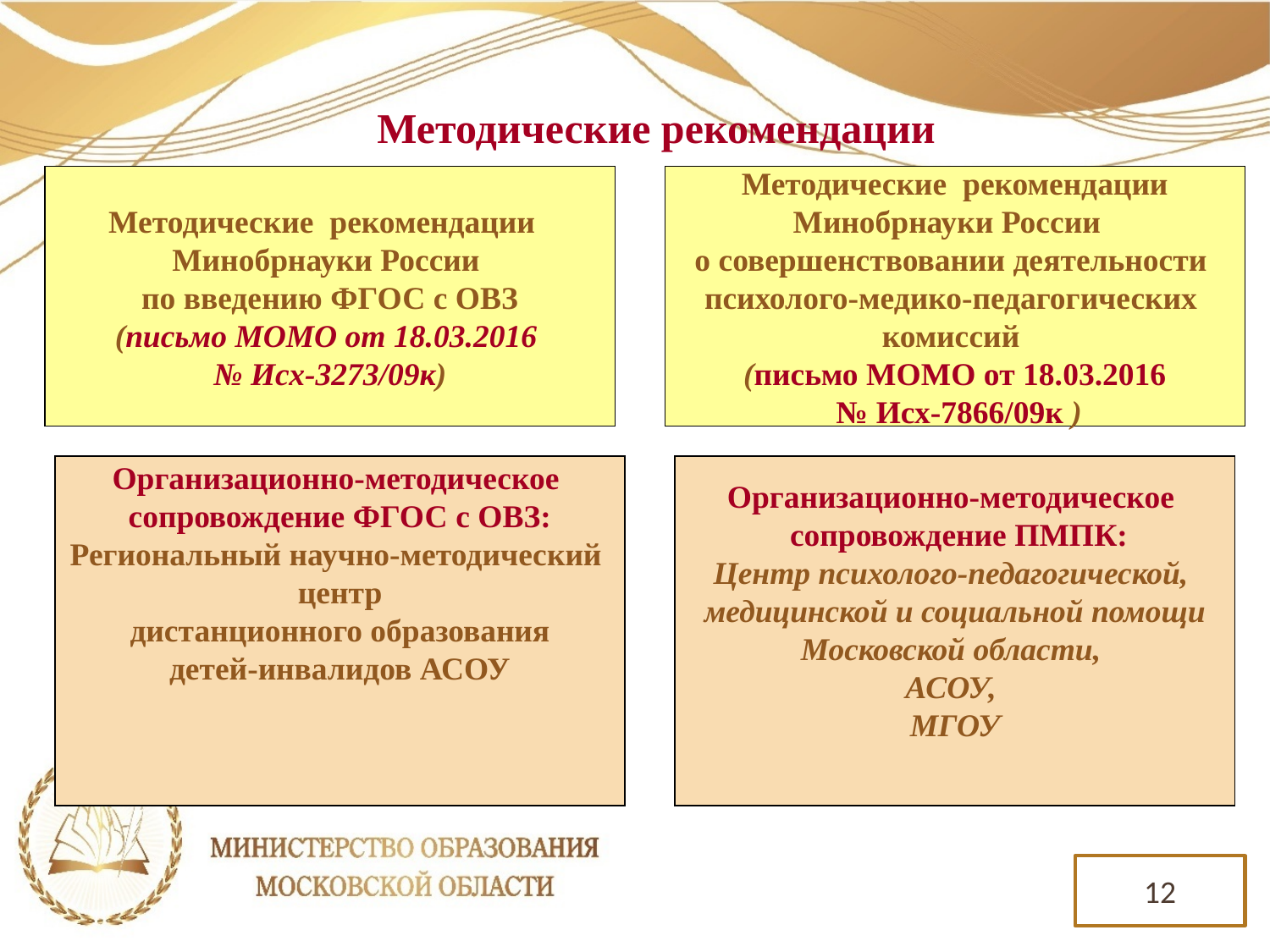

Методические рекомендации
Методические  рекомендации
Минобрнауки России
по введению ФГОС с ОВЗ
(письмо МОМО от 18.03.2016
№ Исх-3273/09к)
Методические  рекомендации
Минобрнауки России
о совершенствовании деятельности
психолого-медико-педагогических
комиссий
(письмо МОМО от 18.03.2016
 № Исх-7866/09к )
Организационно-методическое
сопровождение ФГОС с ОВЗ:
Региональный научно-методический
центр
 дистанционного образования
детей-инвалидов АСОУ

Организационно-методическое
 сопровождение ПМПК:
Центр психолого-педагогической,
медицинской и социальной помощи
 Московской области,
АСОУ,
МГОУ

12